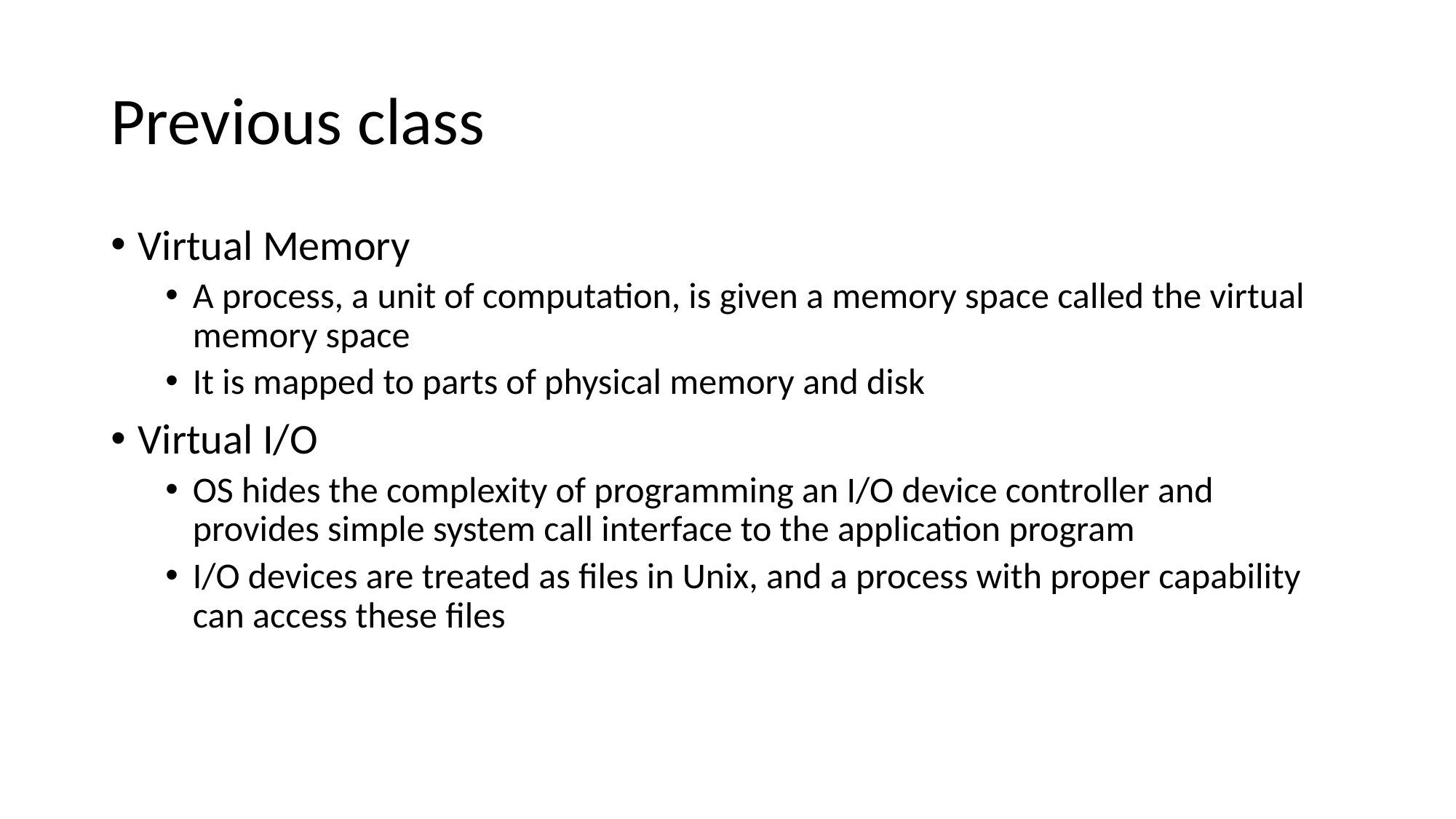

# Previous class
Virtual Memory
A process, a unit of computation, is given a memory space called the virtual memory space
It is mapped to parts of physical memory and disk
Virtual I/O
OS hides the complexity of programming an I/O device controller and provides simple system call interface to the application program
I/O devices are treated as files in Unix, and a process with proper capability can access these files